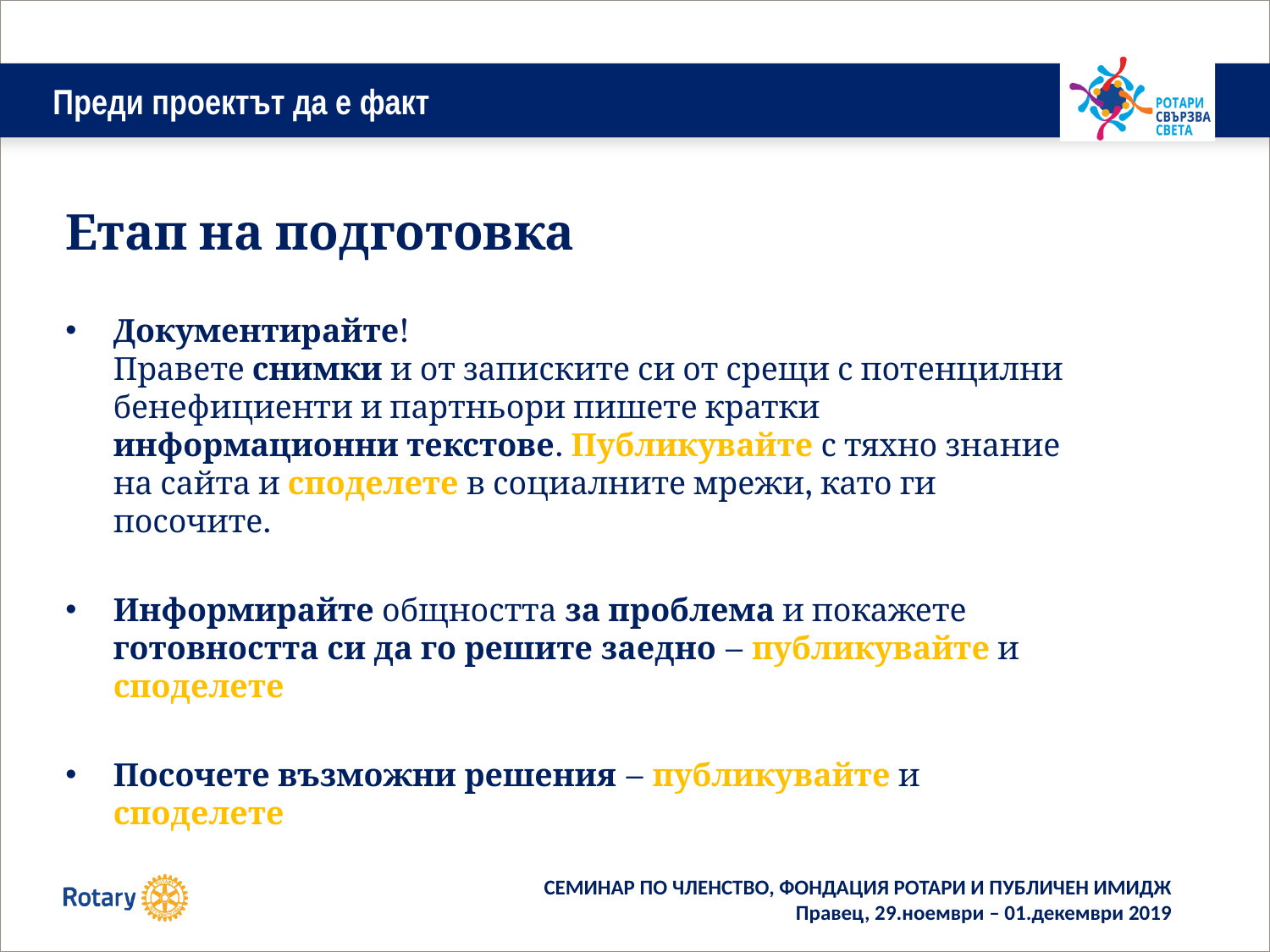

# Преди проектът да е факт

Етап на подготовка

Документирайте!
Правете снимки и от записките си от срещи с потенцилни бенефициенти и партньори пишете кратки информационни текстове. Публикувайте с тяхно знание на сайта и споделете в социалните мрежи, като ги посочите.

Информирайте общността за проблема и покажете готовността си да го решите заедно – публикувайте и споделете

Посочете възможни решения – публикувайте и споделете